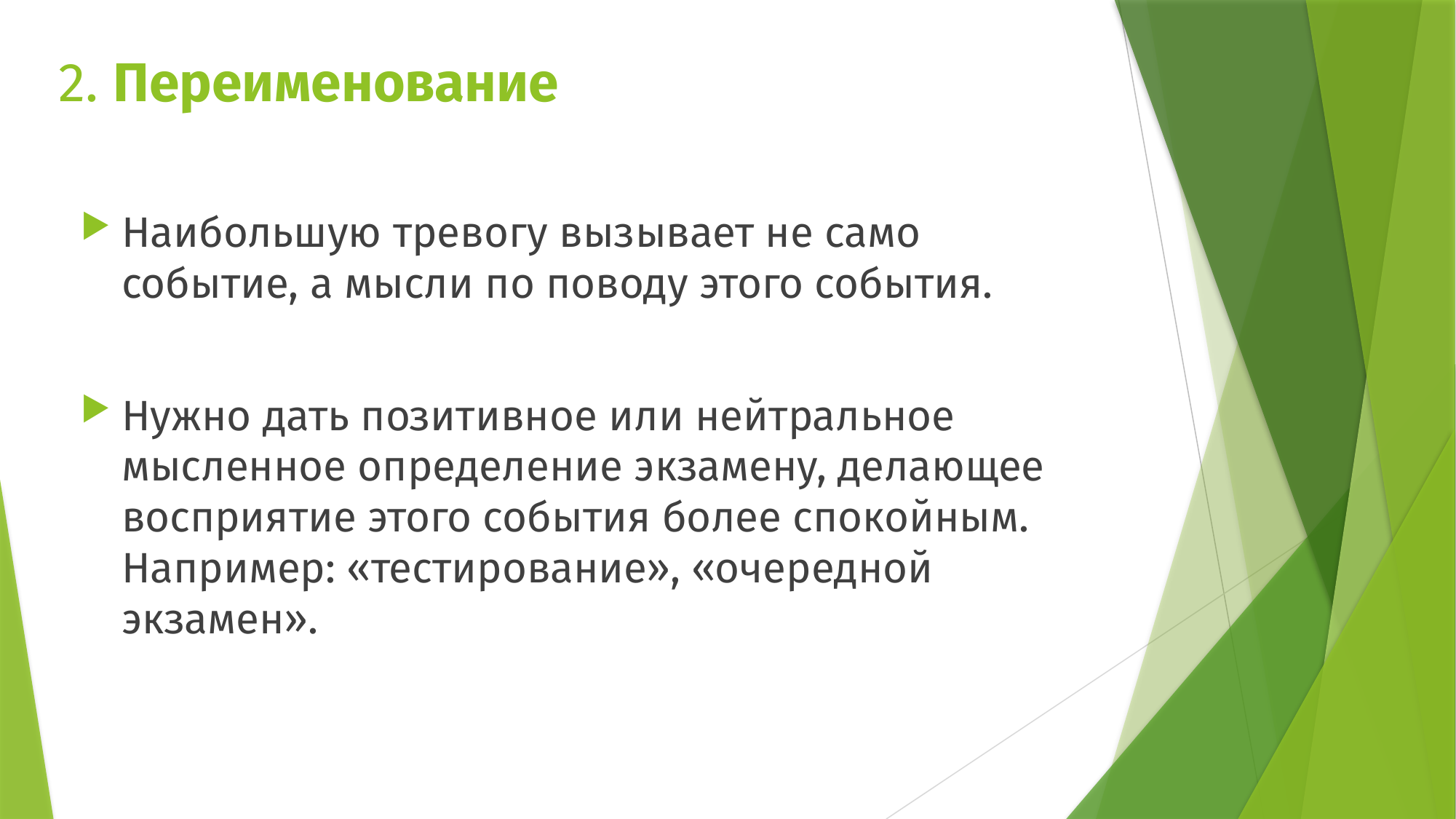

# 2. Переименование
Наибольшую тревогу вызывает не само событие, а мысли по поводу этого события.

Нужно дать позитивное или нейтральное мысленное определение экзамену, делающее восприятие этого события более спокойным. Например: «тестирование», «очередной экзамен».